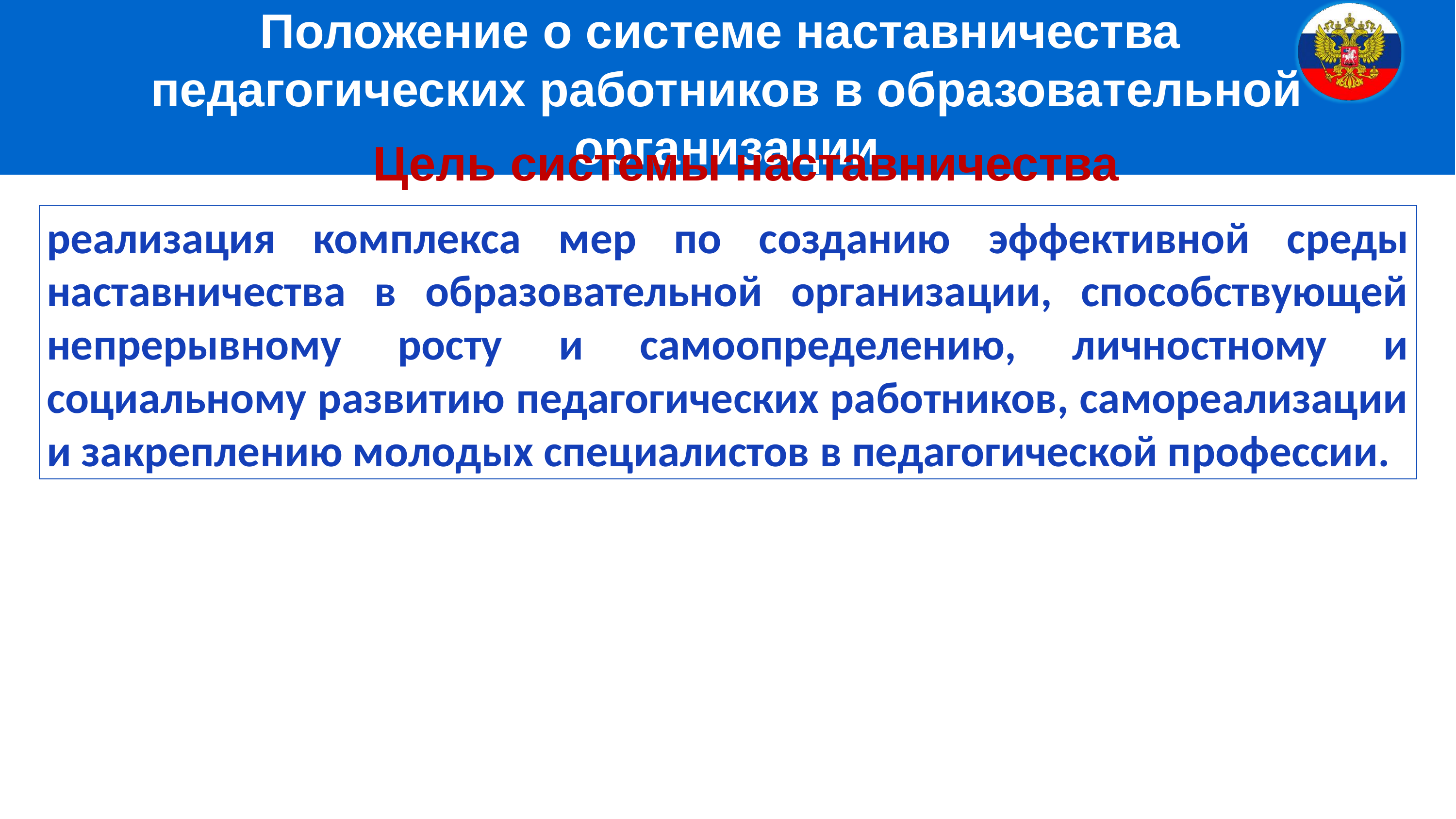

Положение о системе наставничества
педагогических работников в образовательной организации

Цель системы наставничества
реализация комплекса мер по созданию эффективной среды наставничества в образовательной организации, способствующей непрерывному росту и самоопределению, личностному и социальному развитию педагогических работников, самореализации и закреплению молодых специалистов в педагогической профессии.